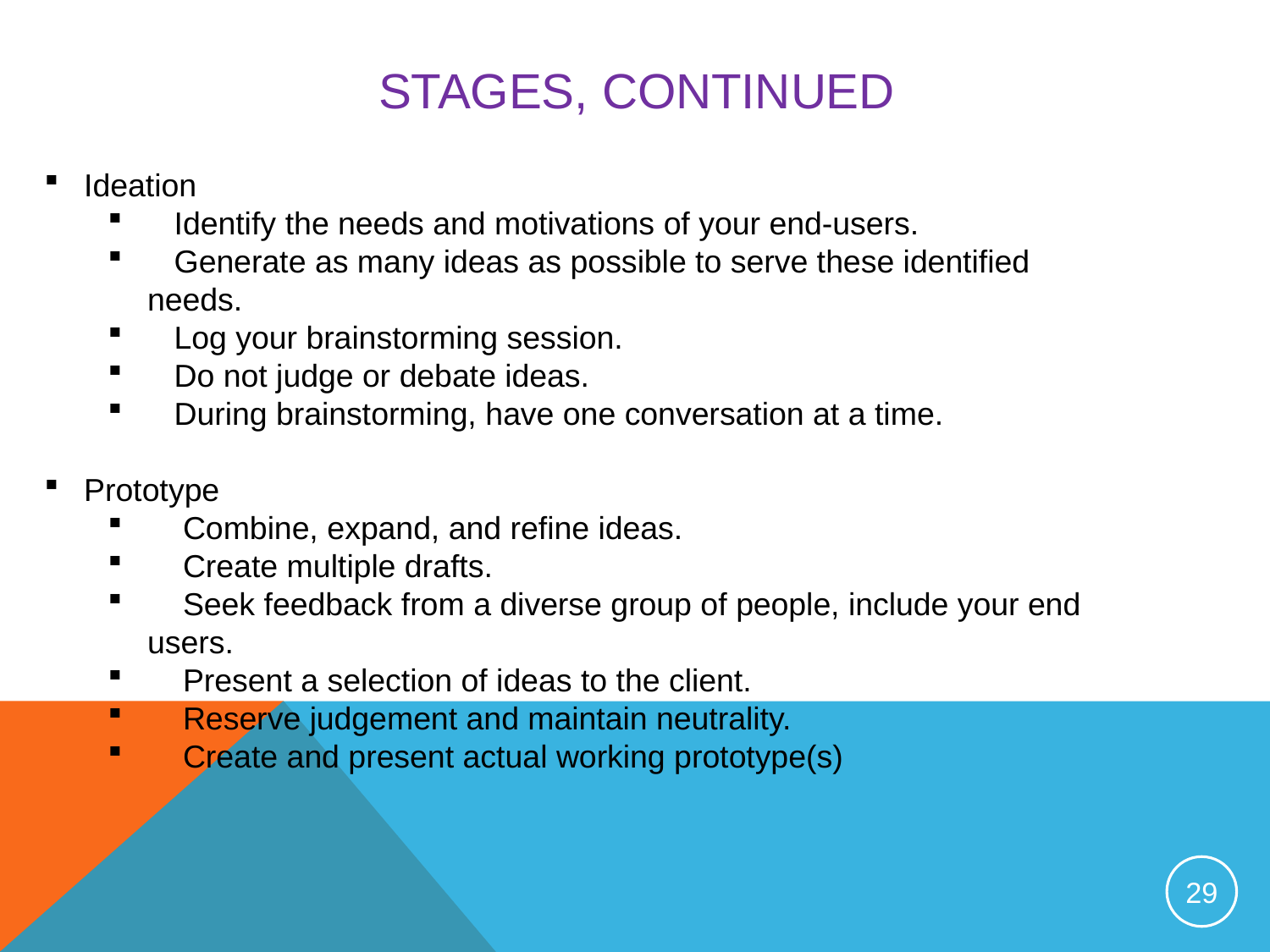

# Stages, Continued
Ideation
   Identify the needs and motivations of your end-users.
   Generate as many ideas as possible to serve these identified needs.
   Log your brainstorming session.
   Do not judge or debate ideas.
   During brainstorming, have one conversation at a time.

Prototype
    Combine, expand, and refine ideas.
    Create multiple drafts.
    Seek feedback from a diverse group of people, include your end users.
    Present a selection of ideas to the client.
    Reserve judgement and maintain neutrality.
    Create and present actual working prototype(s)
29